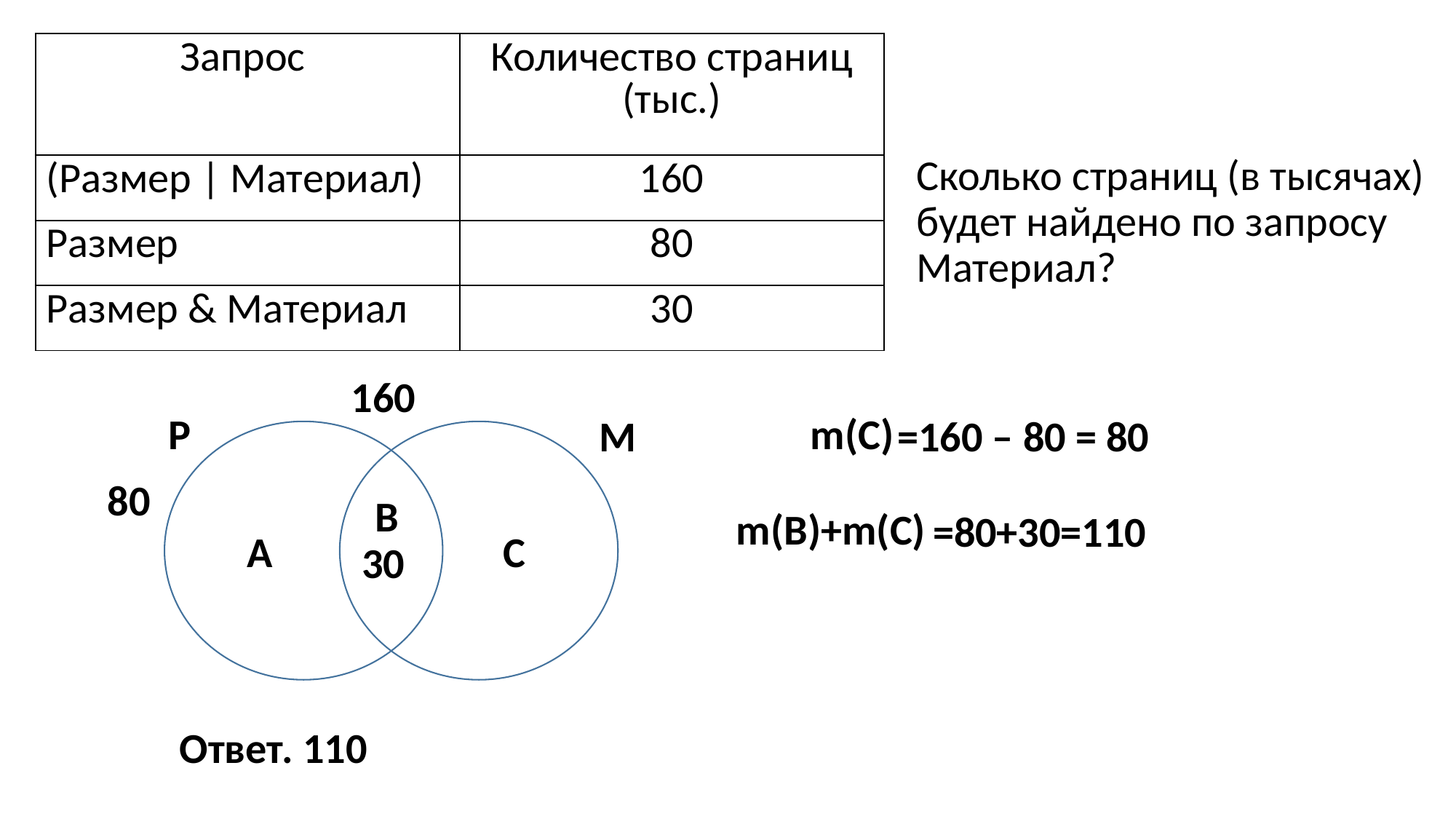

| Запрос | Количество страниц (тыс.) |
| --- | --- |
| (Размер | Материал) | 160 |
| Размер | 80 |
| Размер & Материал | 30 |
Сколько страниц (в тысячах)
будет найдено по запросу
Материал?
160
Р
m(С)
М
=160 – 80 = 80

80
В
m(В)+m(С)
=80+30=110
А
С
30
Ответ. 110